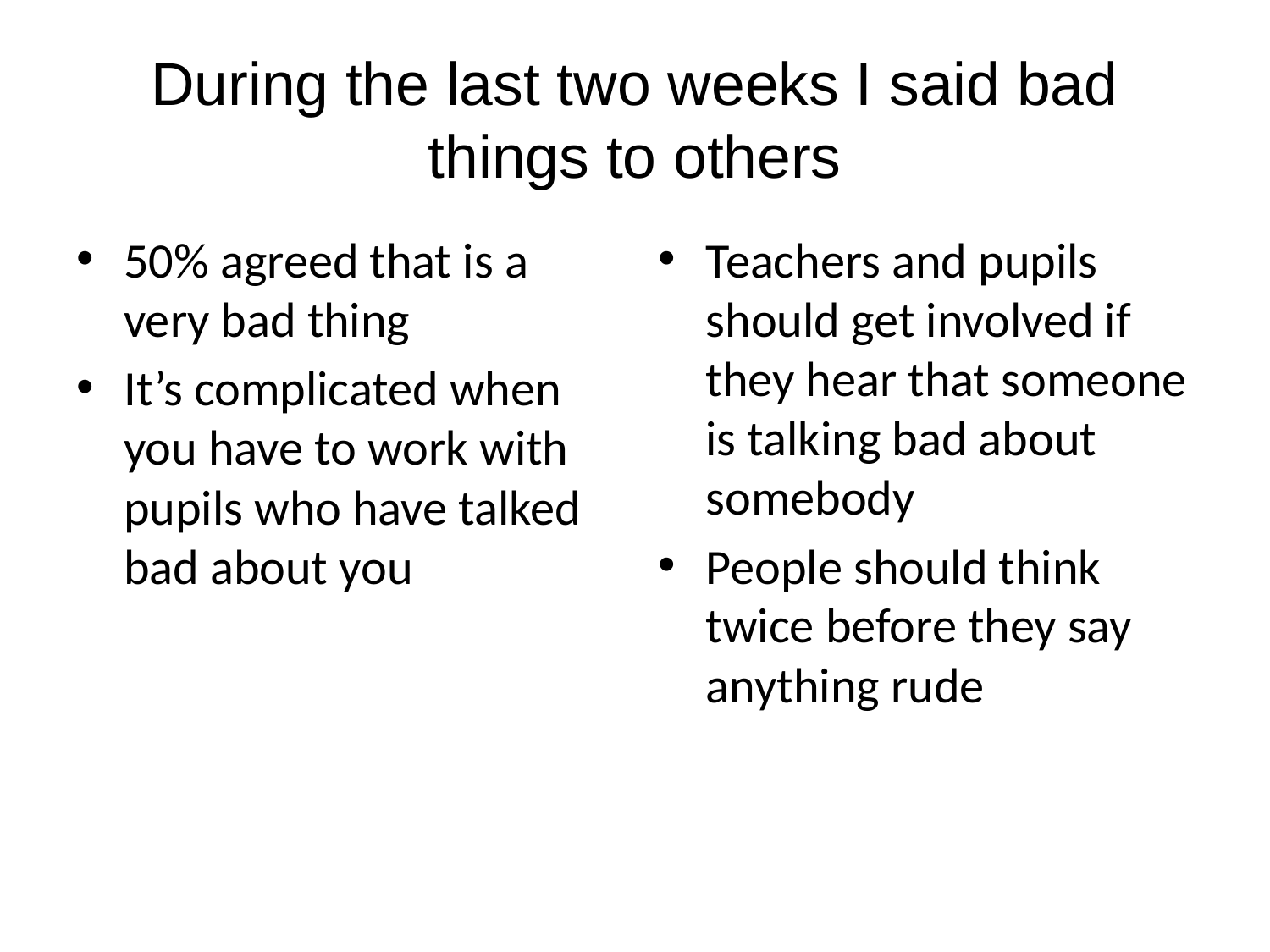

# During the last two weeks I said bad things to others
50% agreed that is a very bad thing
It’s complicated when you have to work with pupils who have talked bad about you
Teachers and pupils should get involved if they hear that someone is talking bad about somebody
People should think twice before they say anything rude